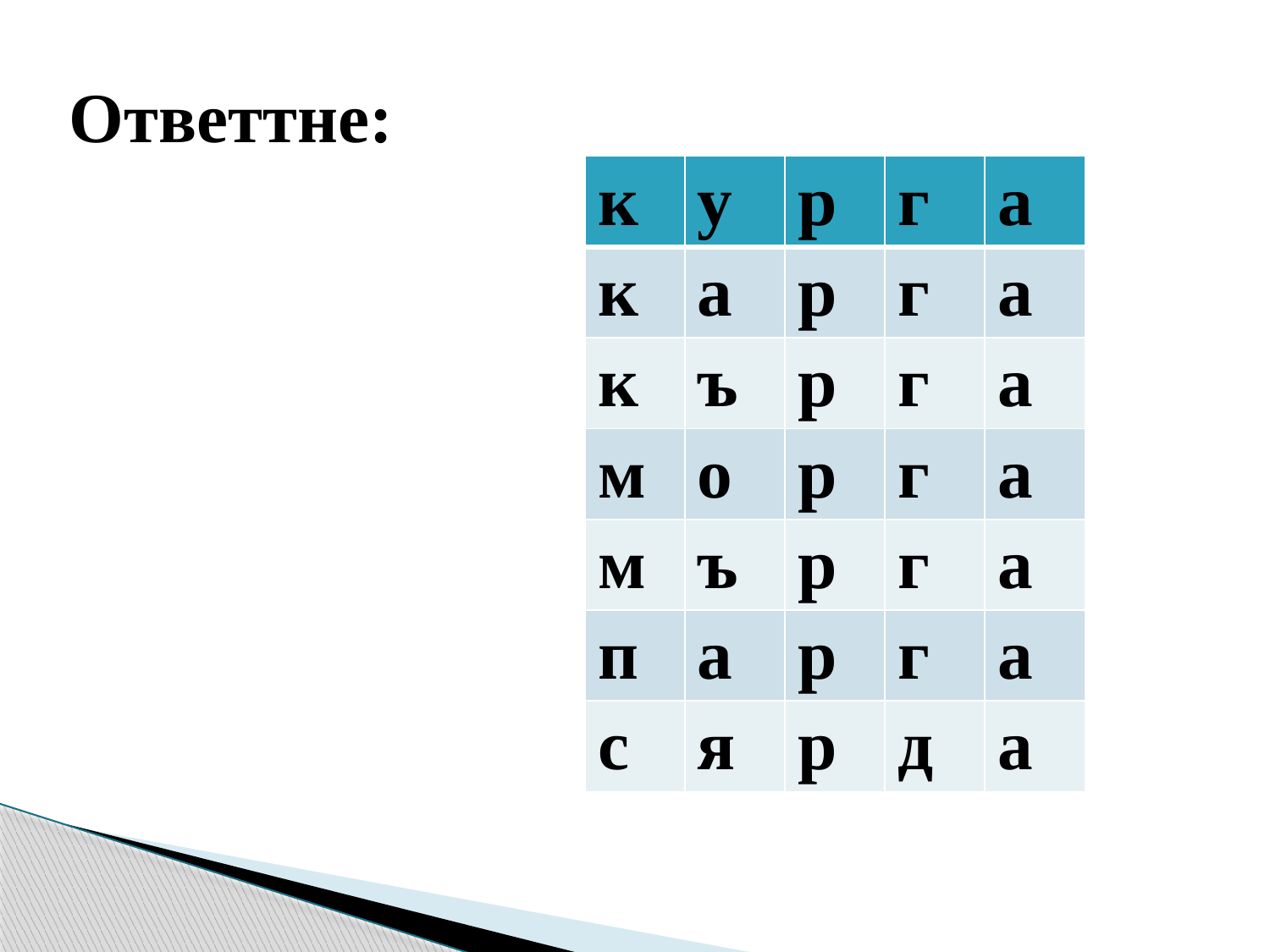

Ответтне:
| к | у | р | г | а |
| --- | --- | --- | --- | --- |
| к | а | р | г | а |
| к | ъ | р | г | а |
| м | о | р | г | а |
| м | ъ | р | г | а |
| п | а | р | г | а |
| с | я | р | д | а |